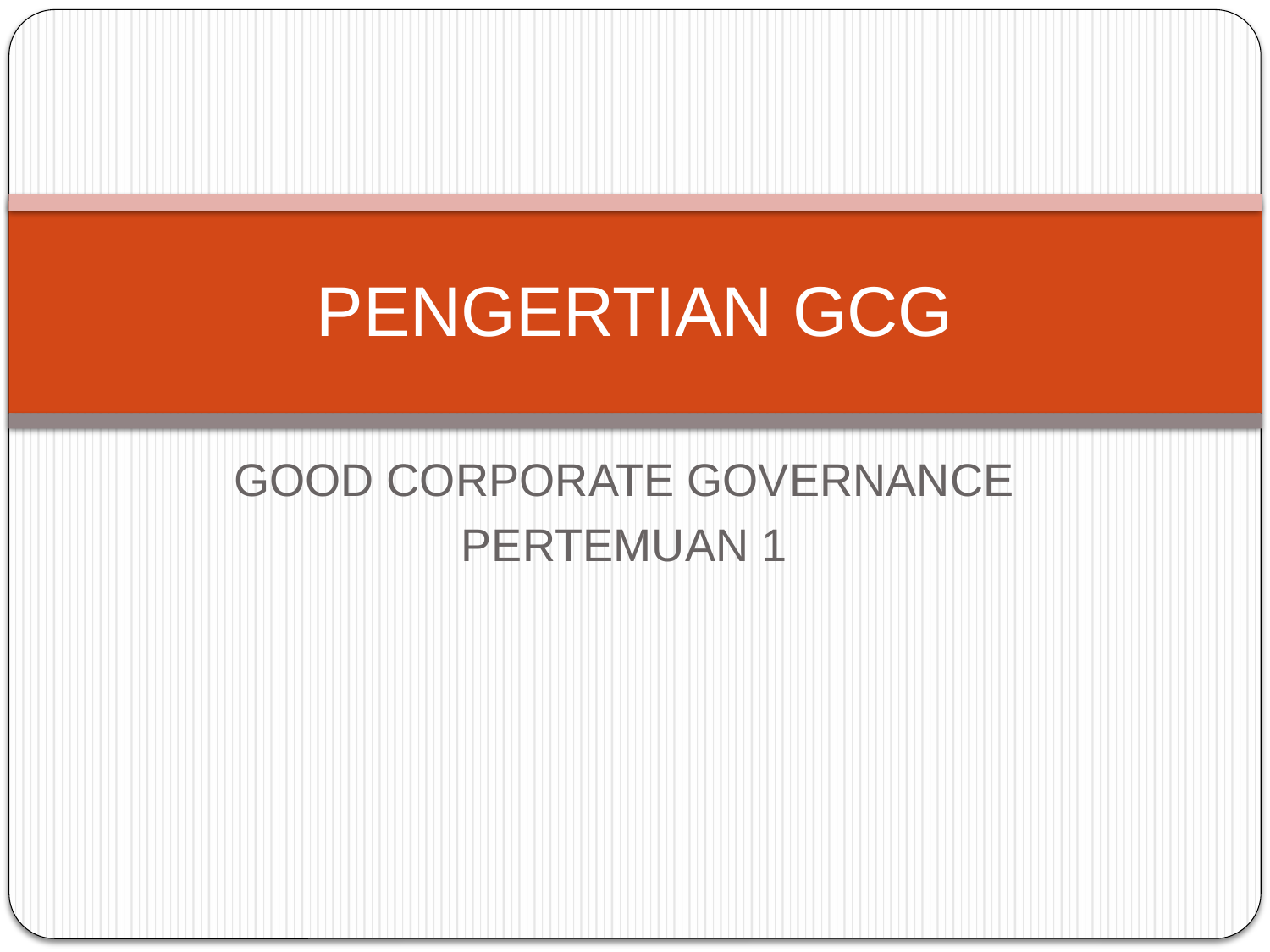

# PENGERTIAN GCG
GOOD CORPORATE GOVERNANCE
PERTEMUAN 1